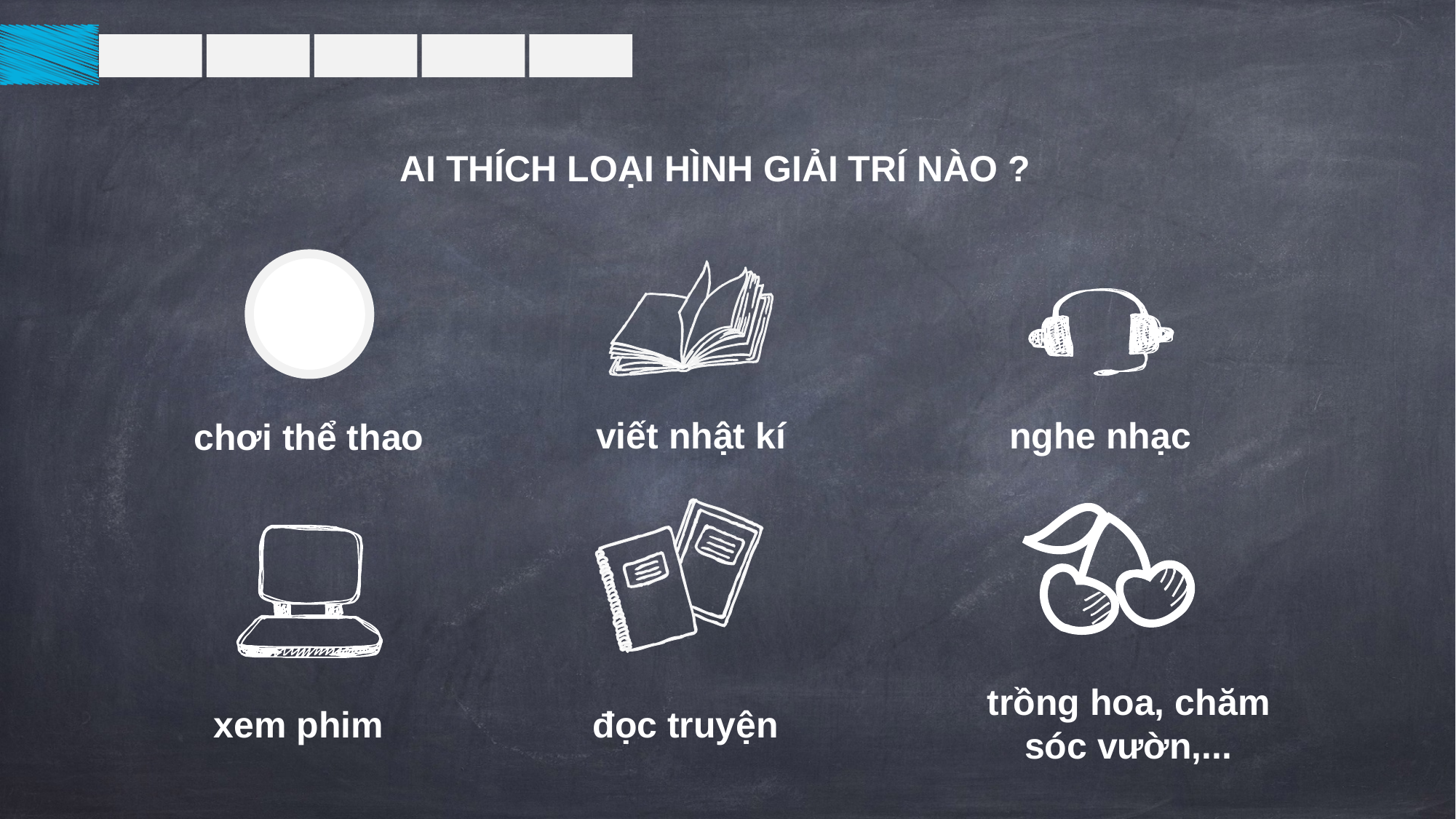

AI THÍCH LOẠI HÌNH GIẢI TRÍ NÀO ?

viết nhật kí
nghe nhạc
chơi thể thao

trồng hoa, chăm sóc vườn,...
xem phim
đọc truyện